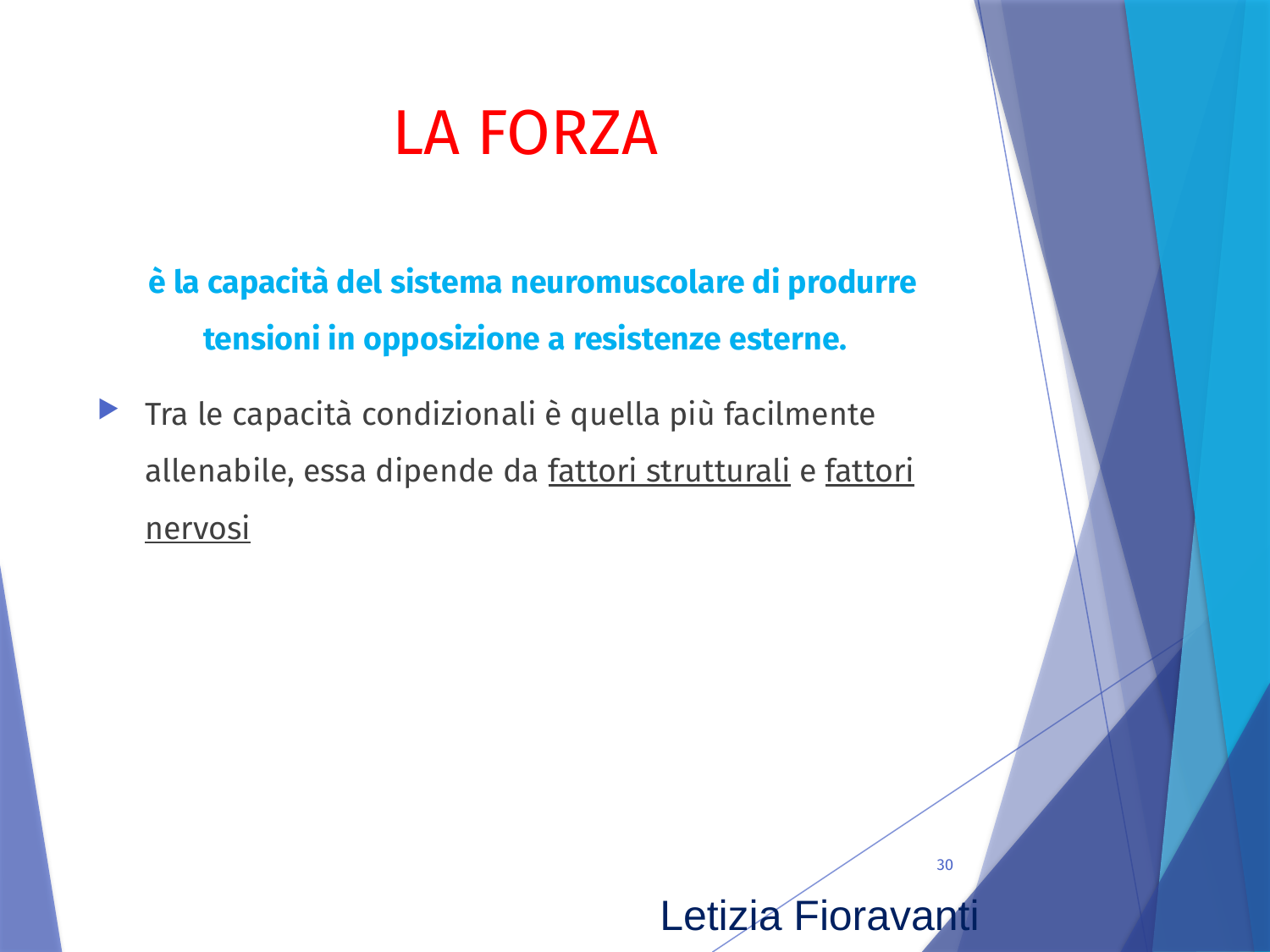

# LA FORZA
è la capacità del sistema neuromuscolare di produrre tensioni in opposizione a resistenze esterne.
Tra le capacità condizionali è quella più facilmente allenabile, essa dipende da fattori strutturali e fattori nervosi
30
Letizia Fioravanti